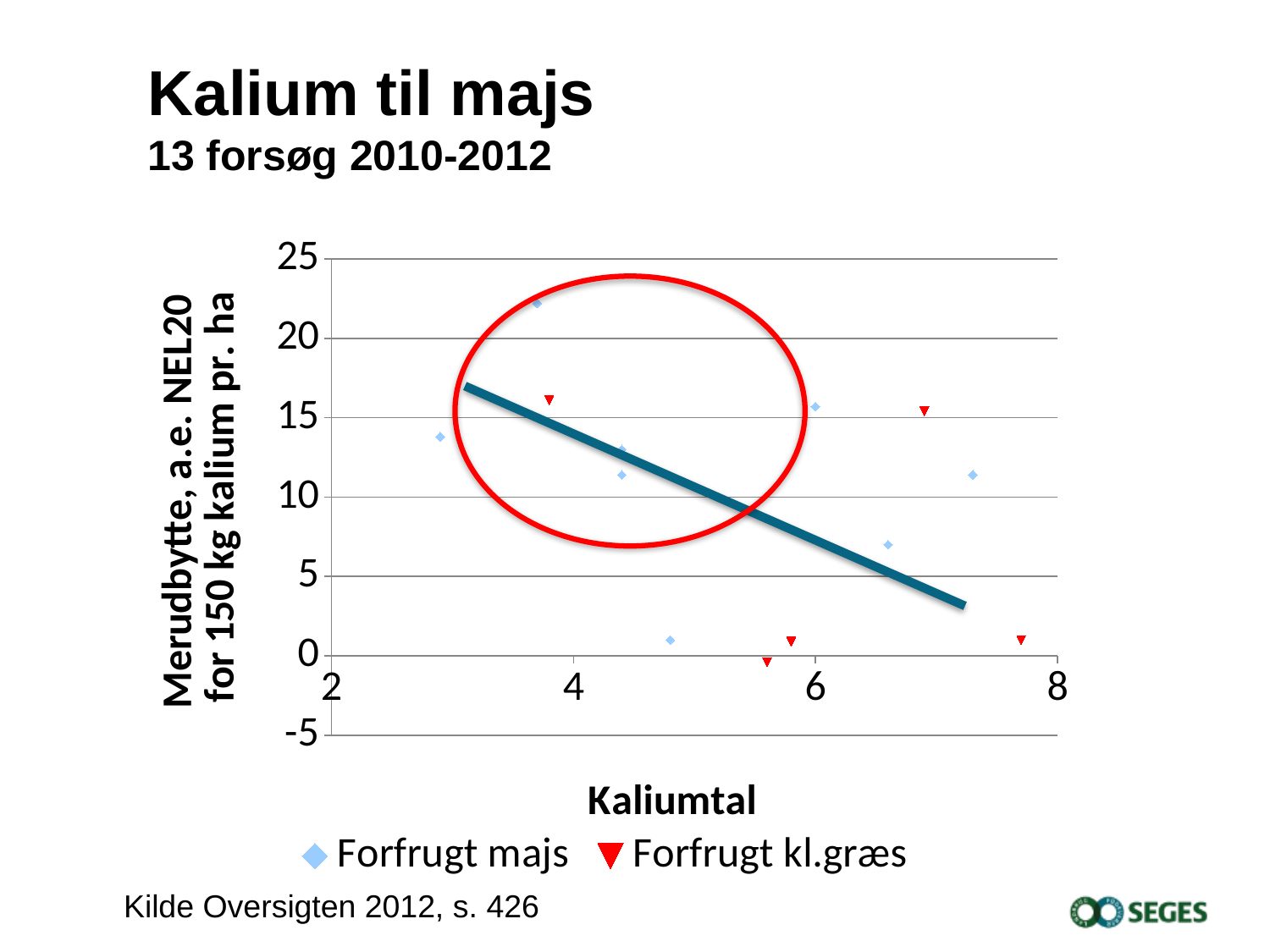

# Kalium til majs 13 forsøg 2010-2012

### Chart

| Category | Forfrugt majs | Forfrugt kl.græs |
|---|---|---|
Kilde Oversigten 2012, s. 426